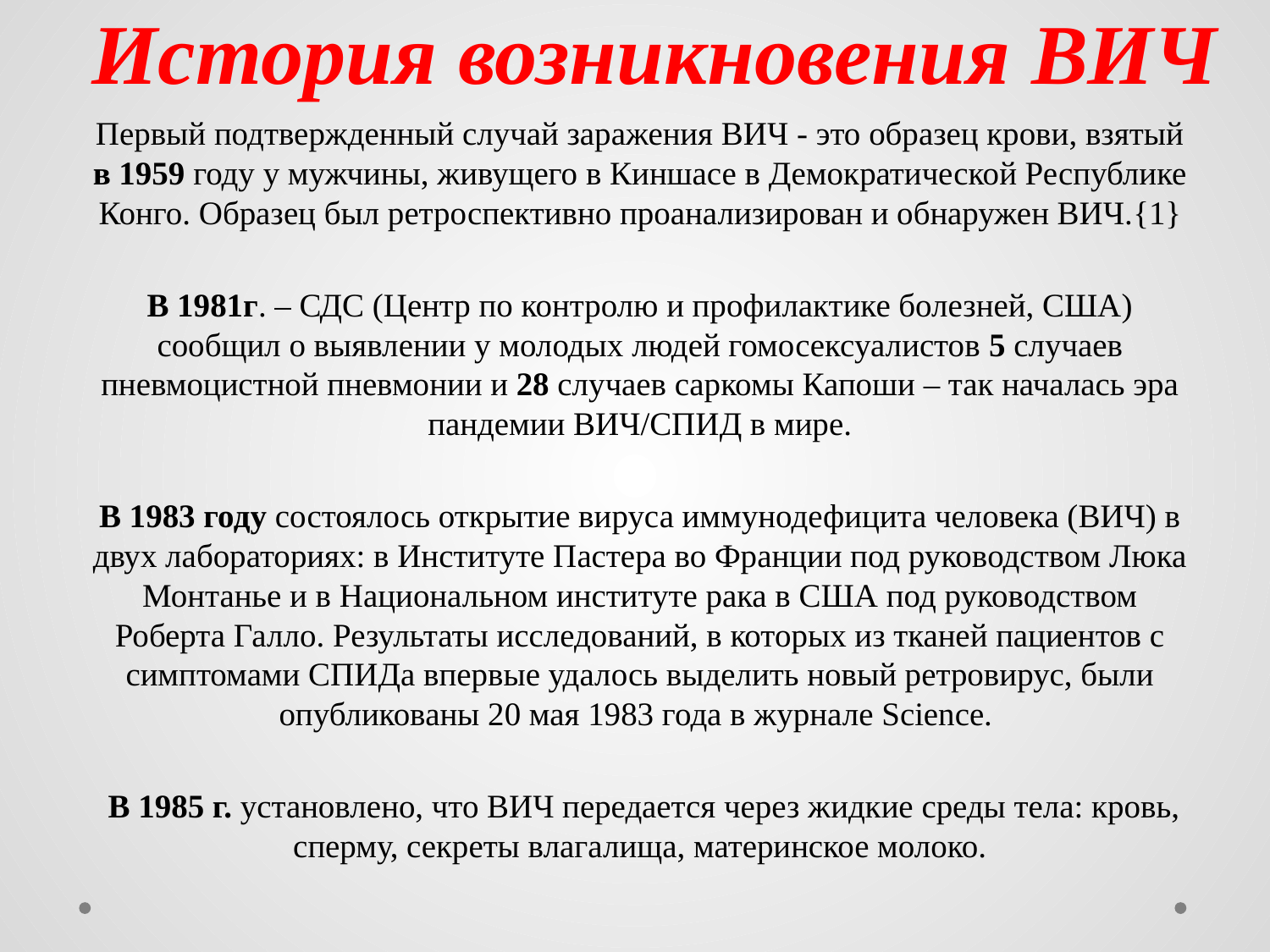

# История возникновения ВИЧ
Первый подтвержденный случай заражения ВИЧ - это образец крови, взятый в 1959 году у мужчины, живущего в Киншасе в Демократической Республике Конго. Образец был ретроспективно проанализирован и обнаружен ВИЧ.{1}

В 1981г. – СДС (Центр по контролю и профилактике болезней, США) сообщил о выявлении у молодых людей гомосексуалистов 5 случаев пневмоцистной пневмонии и 28 случаев саркомы Капоши – так началась эра пандемии ВИЧ/СПИД в мире.

В 1983 году состоялось открытие вируса иммунодефицита человека (ВИЧ) в двух лабораториях: в Институте Пастера во Франции под руководством Люка Монтанье и в Национальном институте рака в США под руководством Роберта Галло. Результаты исследований, в которых из тканей пациентов с симптомами СПИДа впервые удалось выделить новый ретровирус, были опубликованы 20 мая 1983 года в журнале Science.

 В 1985 г. установлено, что ВИЧ передается через жидкие среды тела: кровь, сперму, секреты влагалища, материнское молоко.